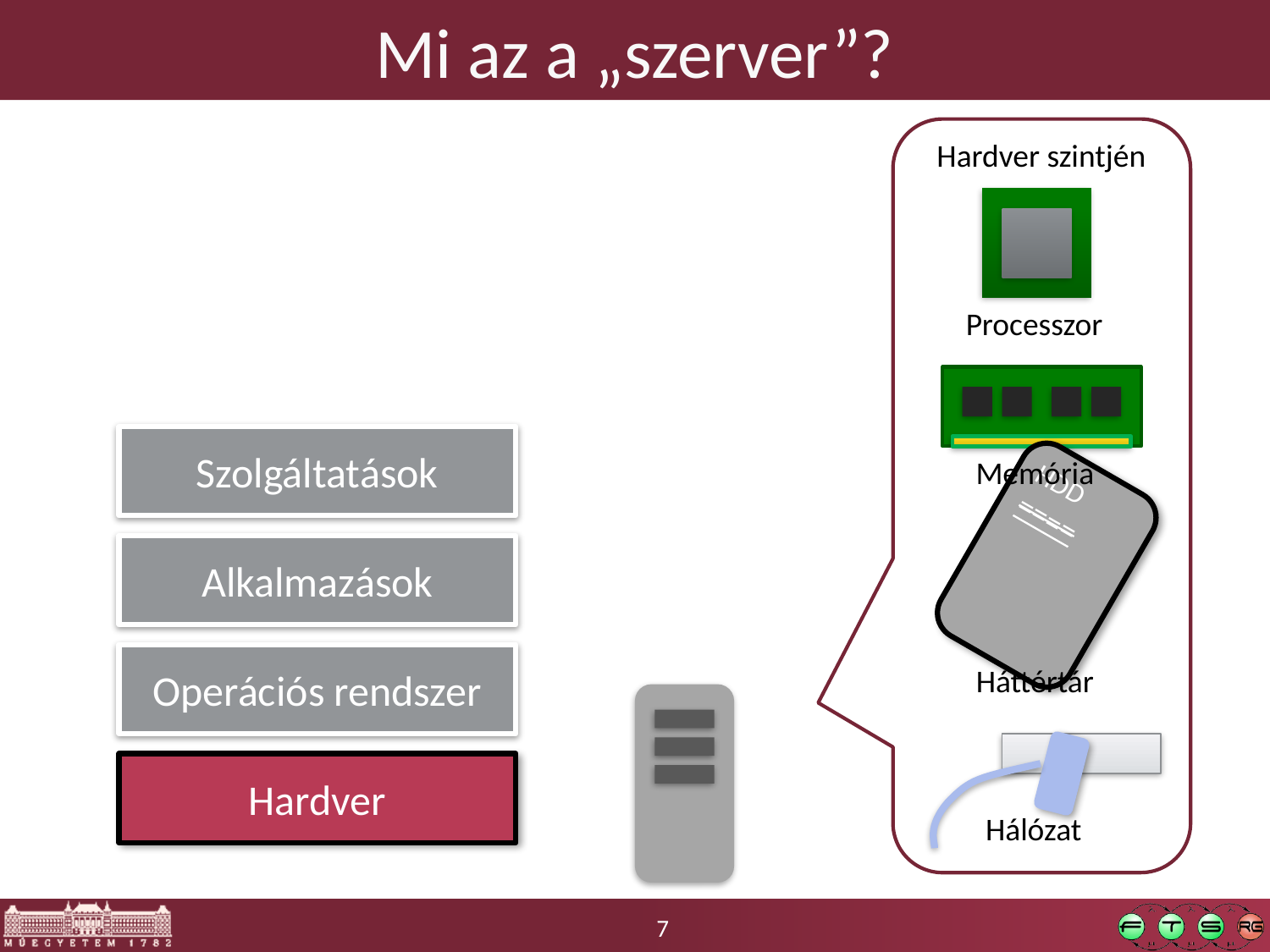

# Mi az a „szerver”?

Hardver szintjén

Processzor

Szolgáltatások
Memória
HDD
====
Alkalmazások
Operációs rendszer
Háttértár

Hardver
Hálózat